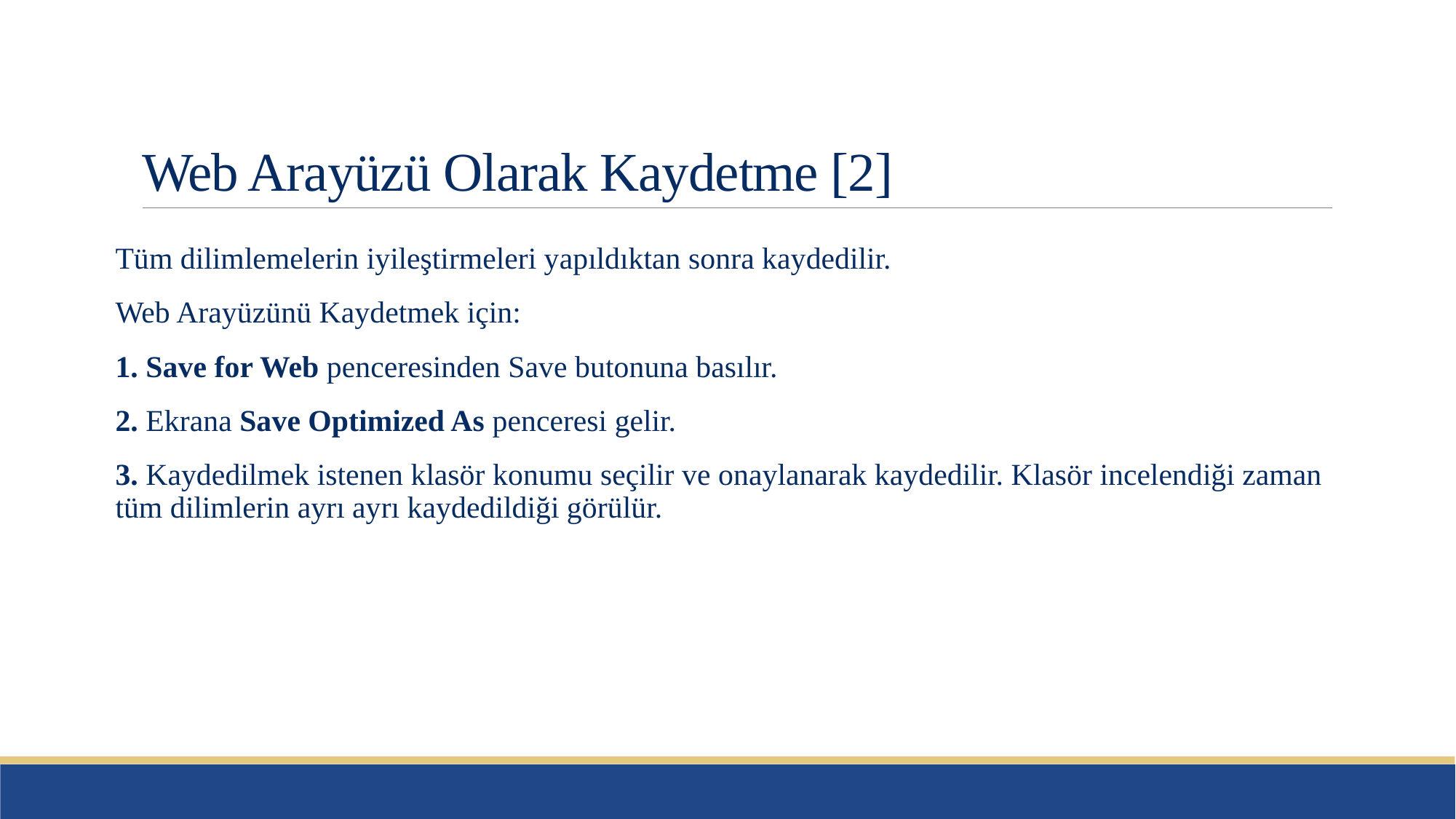

# Web Arayüzü Olarak Kaydetme [2]
Tüm dilimlemelerin iyileştirmeleri yapıldıktan sonra kaydedilir.
Web Arayüzünü Kaydetmek için:
1. Save for Web penceresinden Save butonuna basılır.
2. Ekrana Save Optimized As penceresi gelir.
3. Kaydedilmek istenen klasör konumu seçilir ve onaylanarak kaydedilir. Klasör incelendiği zaman tüm dilimlerin ayrı ayrı kaydedildiği görülür.